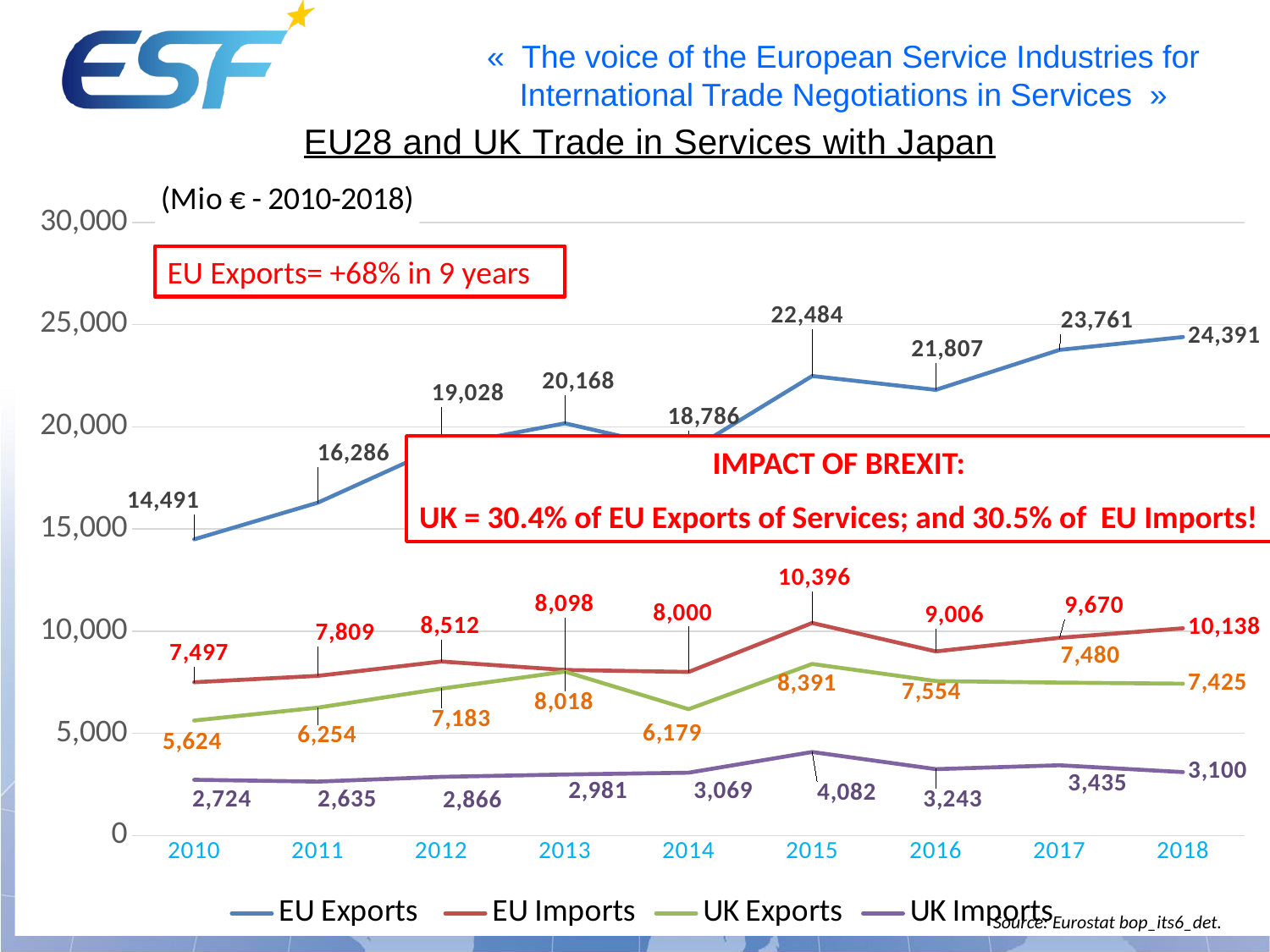

### Chart: (Mio € - 2010-2018)

| Category | EU Exports  | EU Imports | UK Exports | UK Imports |
|---|---|---|---|---|
| 2010 | 14491.0 | 7497.0 | 5624.0 | 2724.0 |
| 2011 | 16286.0 | 7809.0 | 6254.0 | 2635.0 |
| 2012 | 19028.0 | 8512.0 | 7183.0 | 2866.0 |
| 2013 | 20168.0 | 8098.0 | 8018.0 | 2981.0 |
| 2014 | 18786.0 | 8000.0 | 6179.0 | 3069.0 |
| 2015 | 22484.0 | 10396.0 | 8391.0 | 4082.0 |
| 2016 | 21807.0 | 9006.0 | 7554.0 | 3243.0 |
| 2017 | 23761.0 | 9670.0 | 7480.0 | 3435.0 |
| 2018 | 24391.0 | 10138.0 | 7425.0 | 3100.0 |
EU Exports= +68% in 9 years
IMPACT OF BREXIT:

UK = 30.4% of EU Exports of Services; and 30.5% of  EU Imports!
Source: Eurostat bop_its6_det.